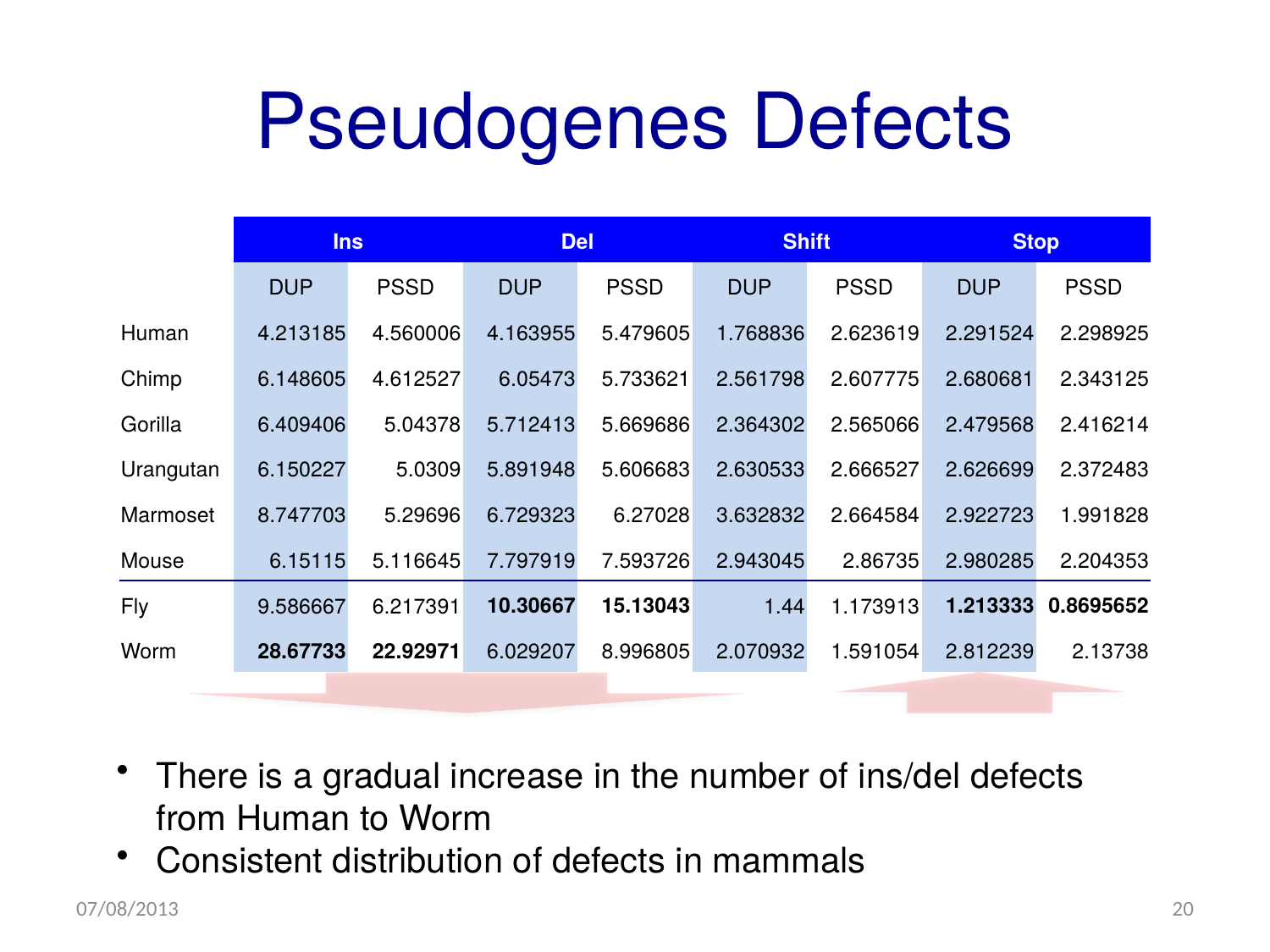

# Pseudogenes Defects
|  | Ins |  | Del |  | Shift |  | Stop |  |
| --- | --- | --- | --- | --- | --- | --- | --- | --- |
|  | DUP | PSSD | DUP | PSSD | DUP | PSSD | DUP | PSSD |
| Human | 4.213185 | 4.560006 | 4.163955 | 5.479605 | 1.768836 | 2.623619 | 2.291524 | 2.298925 |
| Chimp | 6.148605 | 4.612527 | 6.05473 | 5.733621 | 2.561798 | 2.607775 | 2.680681 | 2.343125 |
| Gorilla | 6.409406 | 5.04378 | 5.712413 | 5.669686 | 2.364302 | 2.565066 | 2.479568 | 2.416214 |
| Urangutan | 6.150227 | 5.0309 | 5.891948 | 5.606683 | 2.630533 | 2.666527 | 2.626699 | 2.372483 |
| Marmoset | 8.747703 | 5.29696 | 6.729323 | 6.27028 | 3.632832 | 2.664584 | 2.922723 | 1.991828 |
| Mouse | 6.15115 | 5.116645 | 7.797919 | 7.593726 | 2.943045 | 2.86735 | 2.980285 | 2.204353 |
| Fly | 9.586667 | 6.217391 | 10.30667 | 15.13043 | 1.44 | 1.173913 | 1.213333 | 0.8695652 |
| Worm | 28.67733 | 22.92971 | 6.029207 | 8.996805 | 2.070932 | 1.591054 | 2.812239 | 2.13738 |

There is a gradual increase in the number of ins/del defects from Human to Worm
Consistent distribution of defects in mammals

07/08/2013
20